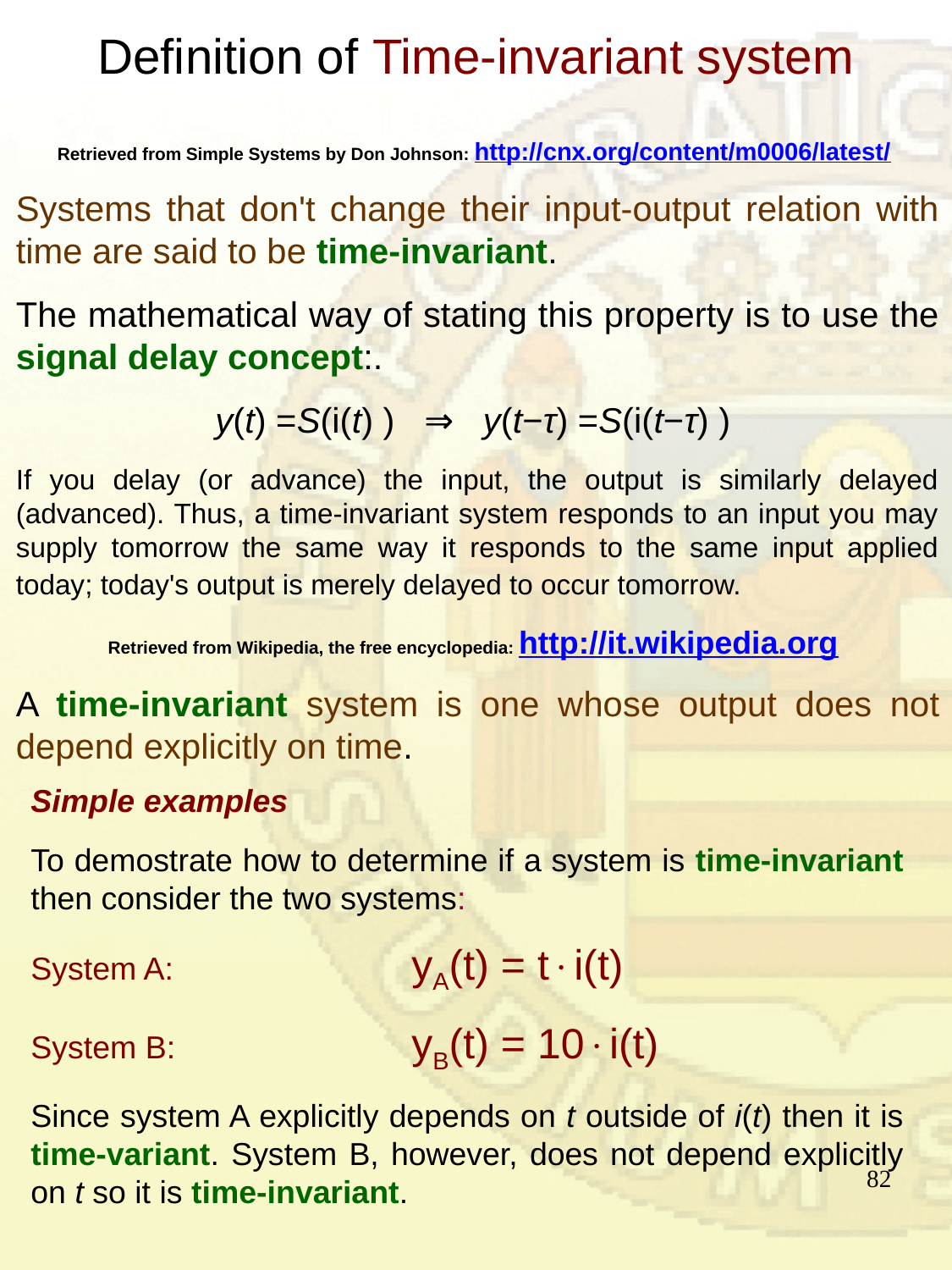

# Definition of Time-invariant system
Retrieved from Simple Systems by Don Johnson: http://cnx.org/content/m0006/latest/
Systems that don't change their input-output relation with time are said to be time-invariant.
The mathematical way of stating this property is to use the signal delay concept:.
y(t) =S(i(t) )   ⇒   y(t−τ) =S(i(t−τ) )
If you delay (or advance) the input, the output is similarly delayed (advanced). Thus, a time-invariant system responds to an input you may supply tomorrow the same way it responds to the same input applied today; today's output is merely delayed to occur tomorrow.
Retrieved from Wikipedia, the free encyclopedia: http://it.wikipedia.org
A time-invariant system is one whose output does not depend explicitly on time.
Simple examples
To demostrate how to determine if a system is time-invariant then consider the two systems:
System A:		yA(t) = t⋅i(t)
System B:		yB(t) = 10⋅i(t)
Since system A explicitly depends on t outside of i(t) then it is time-variant. System B, however, does not depend explicitly on t so it is time-invariant.
82